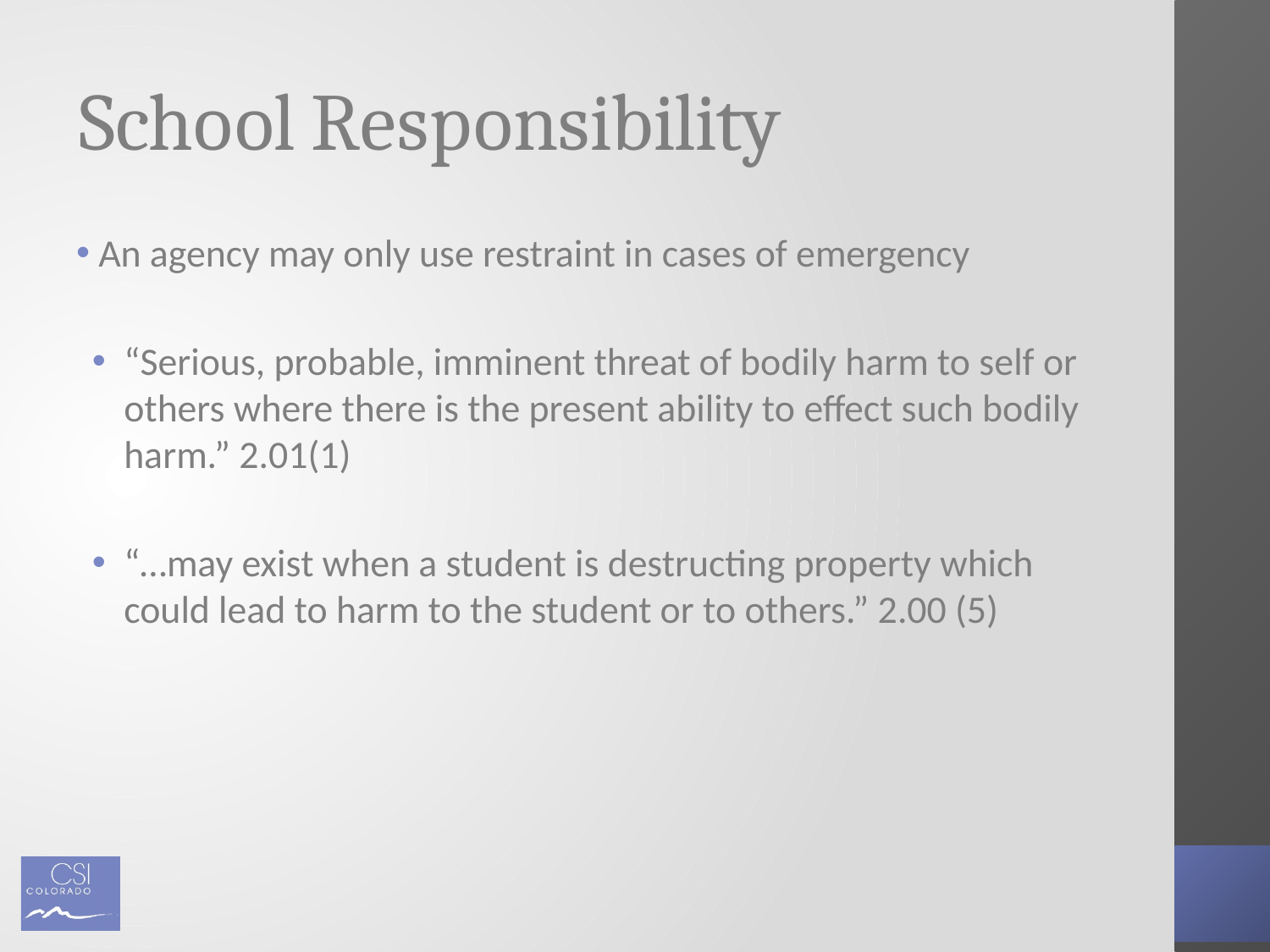

# School Responsibility
 An agency may only use restraint in cases of emergency

“Serious, probable, imminent threat of bodily harm to self or others where there is the present ability to effect such bodily harm.” 2.01(1)

“…may exist when a student is destructing property which could lead to harm to the student or to others.” 2.00 (5)